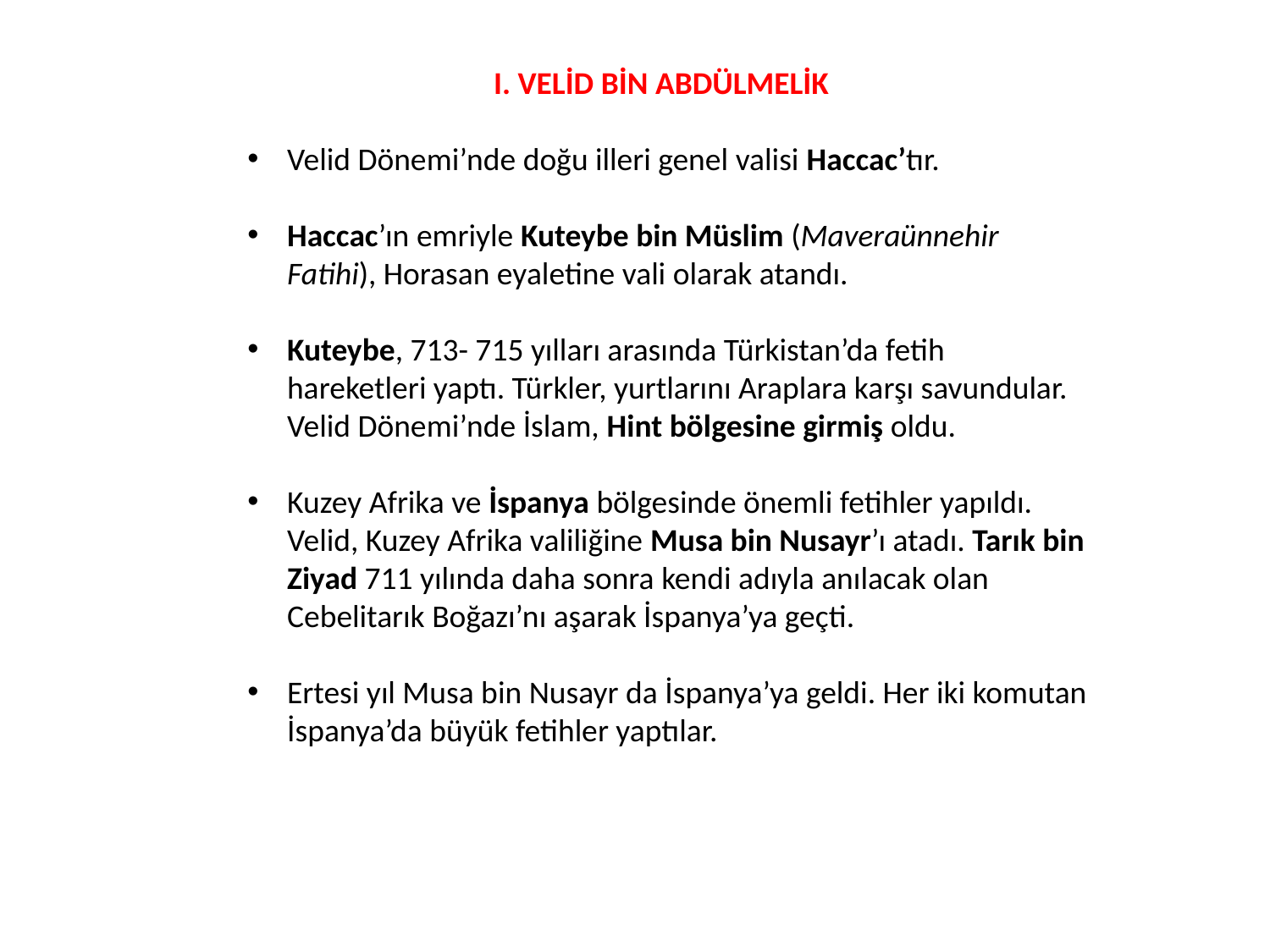

I. VELİD BİN ABDÜLMELİK

Velid Dönemi’nde doğu illeri genel valisi Haccac’tır.

Haccac’ın emriyle Kuteybe bin Müslim (Maveraünnehir Fatihi), Horasan eyaletine vali olarak atandı.

Kuteybe, 713- 715 yılları arasında Türkistan’da fetih hareketleri yaptı. Türkler, yurtlarını Araplara karşı savundular. Velid Dönemi’nde İslam, Hint bölgesine girmiş oldu.

Kuzey Afrika ve İspanya bölgesinde önemli fetihler yapıldı. Velid, Kuzey Afrika valiliğine Musa bin Nusayr’ı atadı. Tarık bin Ziyad 711 yılında daha sonra kendi adıyla anılacak olan Cebelitarık Boğazı’nı aşarak İspanya’ya geçti.

Ertesi yıl Musa bin Nusayr da İspanya’ya geldi. Her iki komutan İspanya’da büyük fetihler yaptılar.